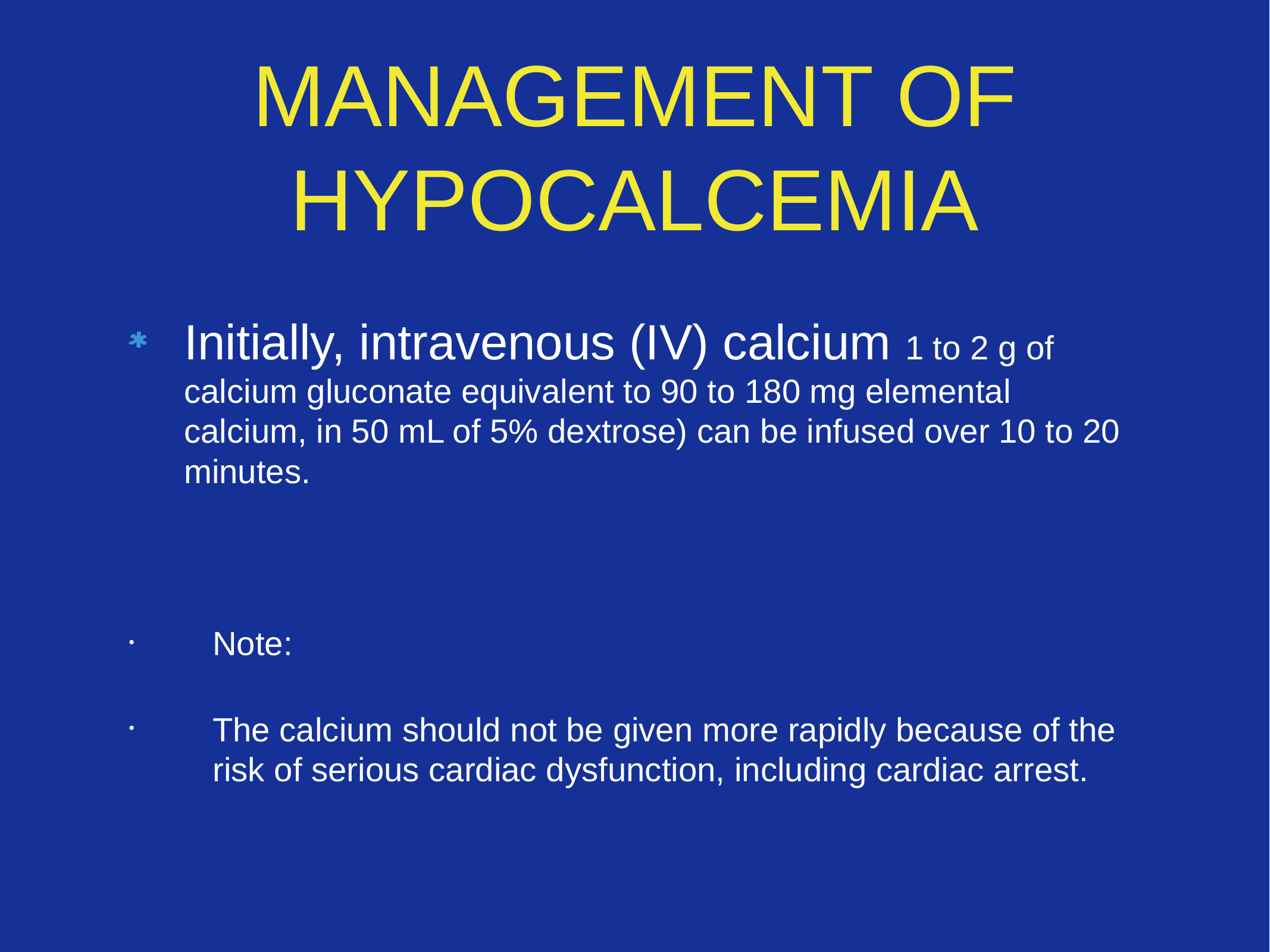

# MANAGEMENT OF HYPOCALCEMIA
Initially, intravenous (IV) calcium 1 to 2 g of calcium gluconate equivalent to 90 to 180 mg elemental calcium, in 50 mL of 5% dextrose) can be infused over 10 to 20 minutes.

Note:
The calcium should not be given more rapidly because of the risk of serious cardiac dysfunction, including cardiac arrest.